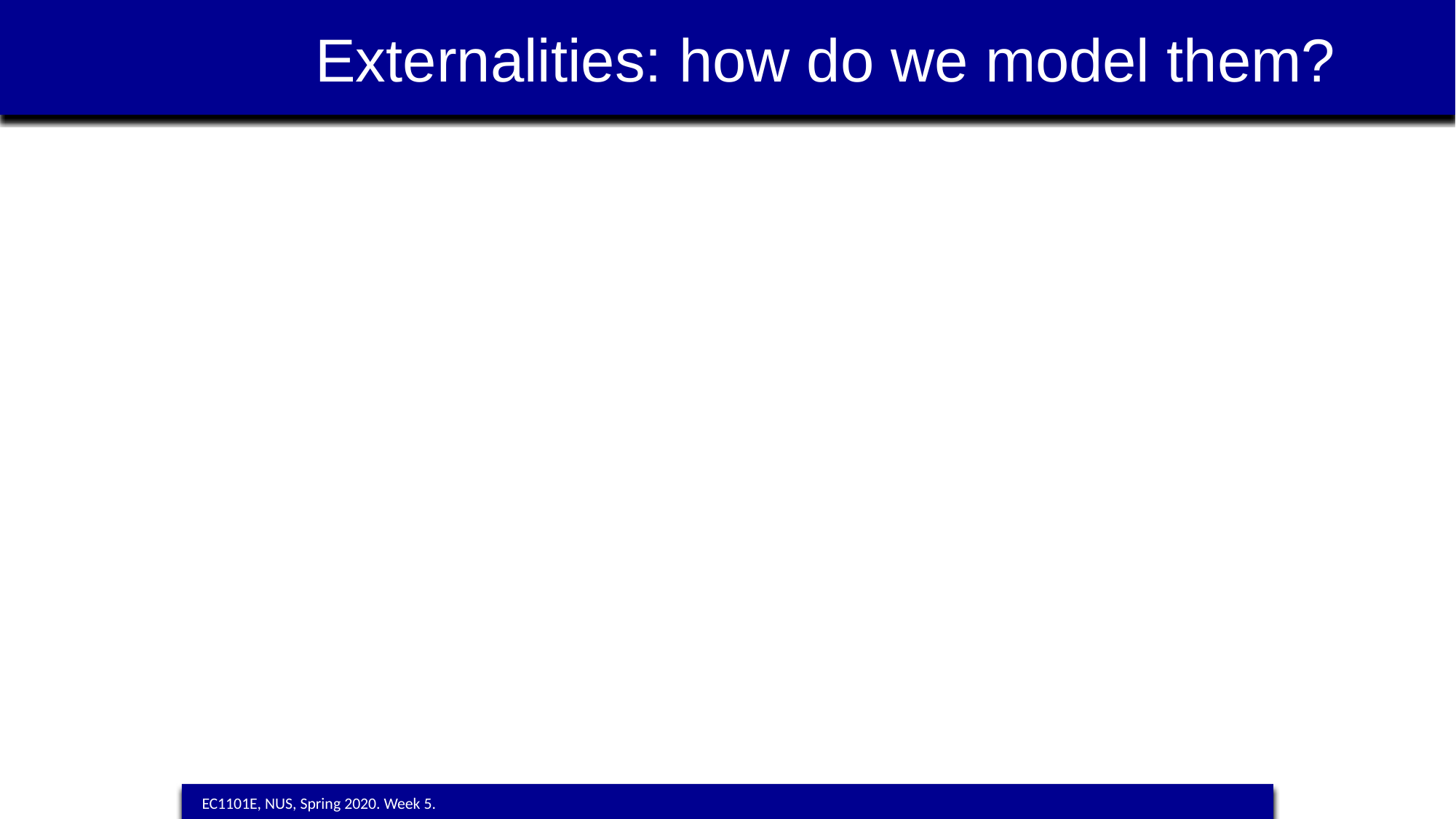

Externalities: how do we model them?
  EC1101E, NUS, Spring 2020. Week 5.